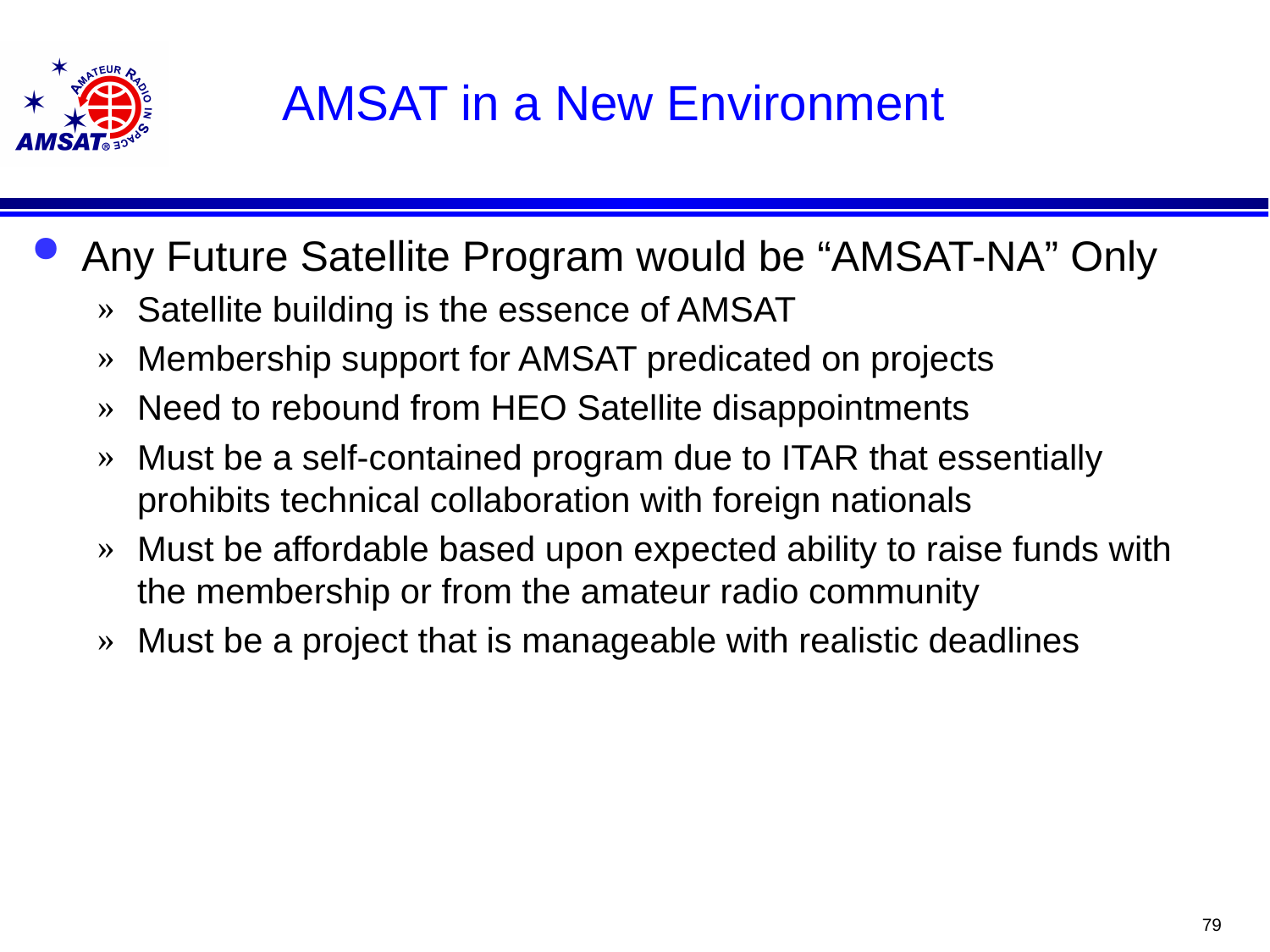

# AMSAT in a New Environment
Any Future Satellite Program would be “AMSAT-NA” Only
Satellite building is the essence of AMSAT
Membership support for AMSAT predicated on projects
Need to rebound from HEO Satellite disappointments
Must be a self-contained program due to ITAR that essentially  prohibits technical collaboration with foreign nationals
Must be affordable based upon expected ability to raise funds with the membership or from the amateur radio community
Must be a project that is manageable with realistic deadlines